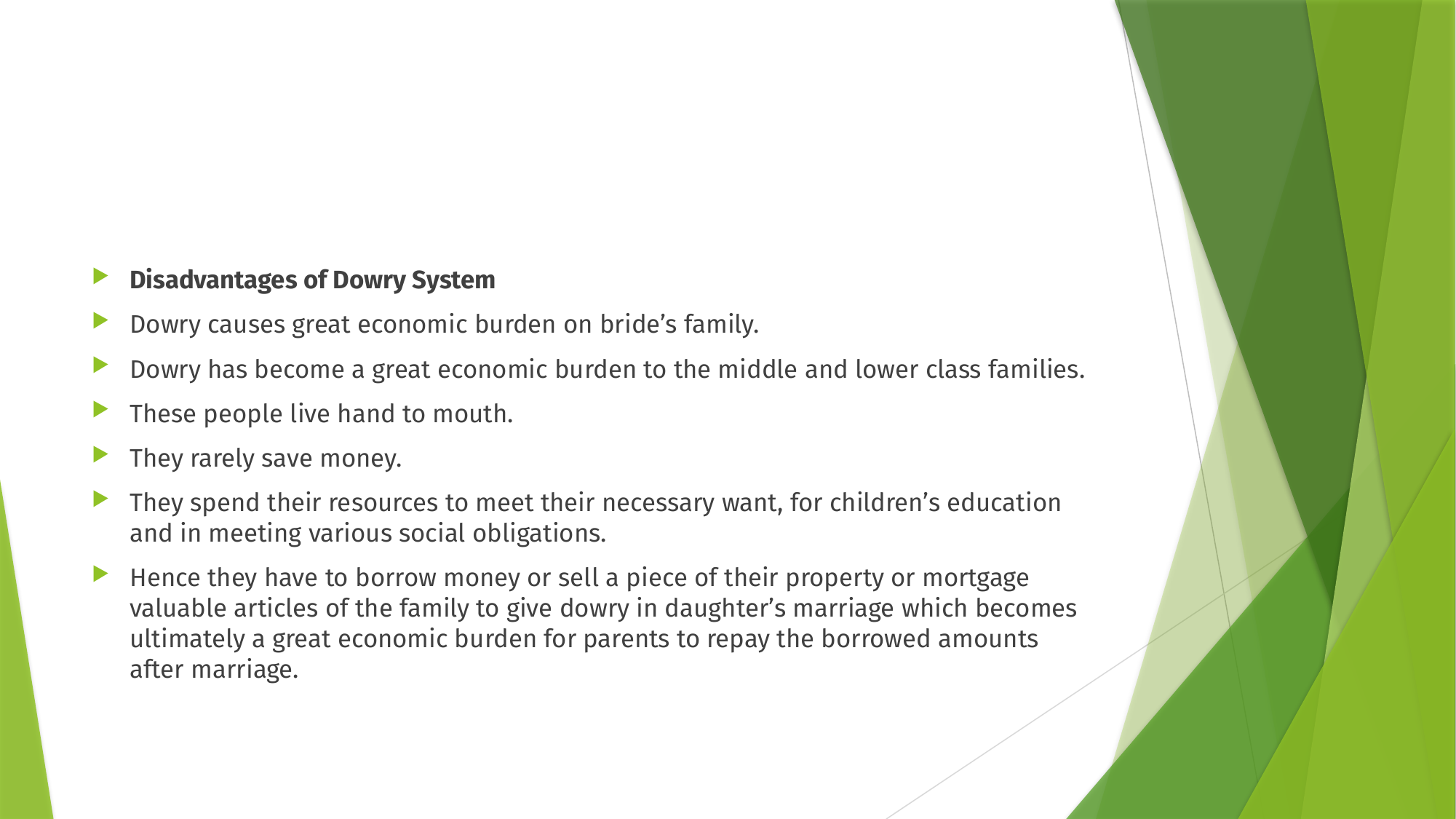

#
Disadvantages of Dowry System
Dowry causes great economic burden on bride’s family.
Dowry has become a great economic burden to the middle and lower class families.
These people live hand to mouth.
They rarely save money.
They spend their resources to meet their necessary want, for children’s education and in meeting various social obligations.
Hence they have to borrow money or sell a piece of their property or mortgage valuable articles of the family to give dowry in daughter’s marriage which becomes ultimately a great economic burden for parents to repay the borrowed amounts after marriage.